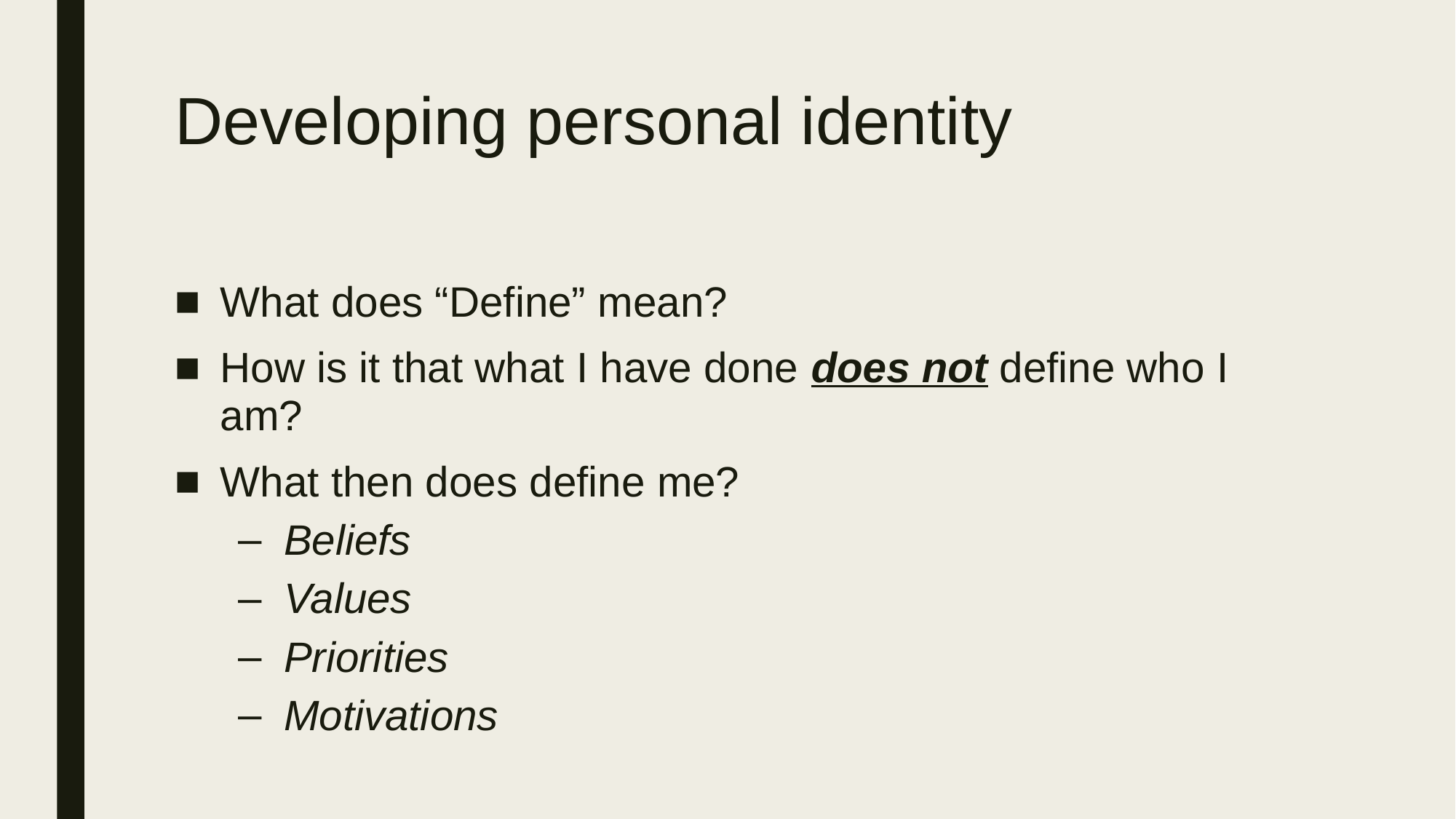

# Developing personal identity
What does “Define” mean?
How is it that what I have done does not define who I am?
What then does define me?
Beliefs
Values
Priorities
Motivations